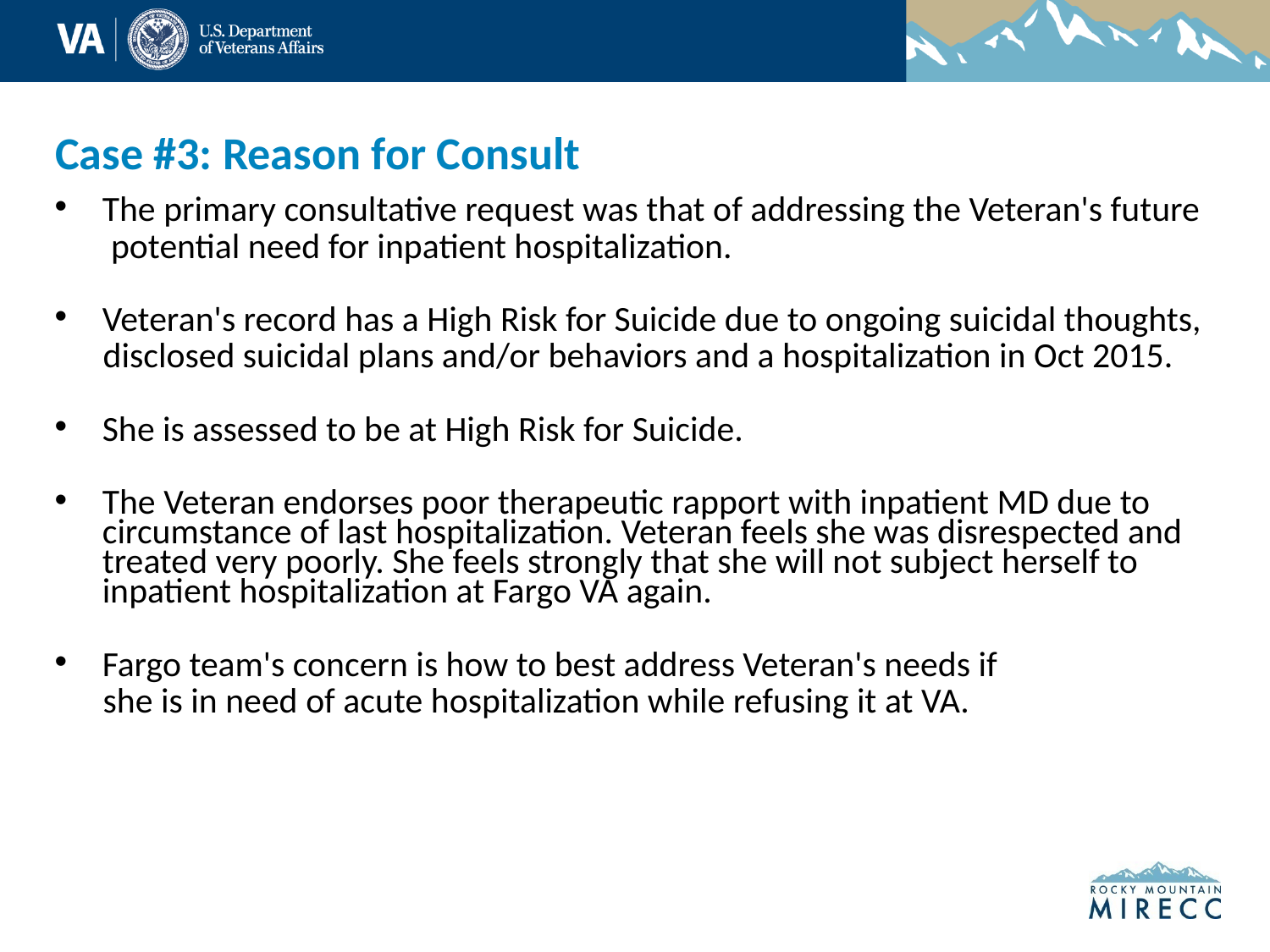

# Case #3: Reason for Consult
The primary consultative request was that of addressing the Veteran's future
       potential need for inpatient hospitalization.

Veteran's record has a High Risk for Suicide due to ongoing suicidal thoughts,
      disclosed suicidal plans and/or behaviors and a hospitalization in Oct 2015.

She is assessed to be at High Risk for Suicide.

The Veteran endorses poor therapeutic rapport with inpatient MD due to circumstance of last hospitalization. Veteran feels she was disrespected and treated very poorly. She feels strongly that she will not subject herself to inpatient hospitalization at Fargo VA again.

Fargo team's concern is how to best address Veteran's needs if
      she is in need of acute hospitalization while refusing it at VA.